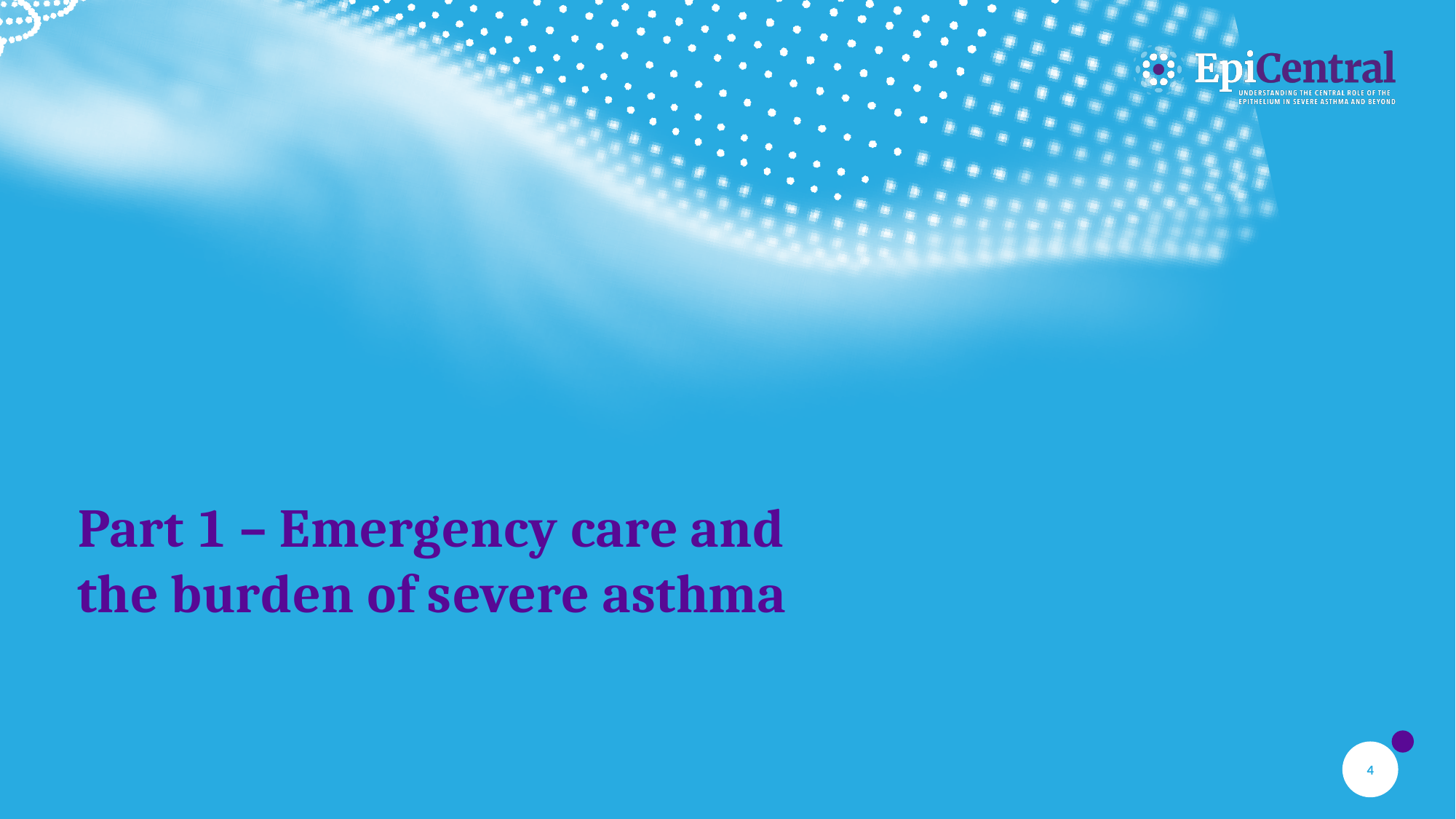

# Part 1 – Emergency care and the burden of severe asthma
4